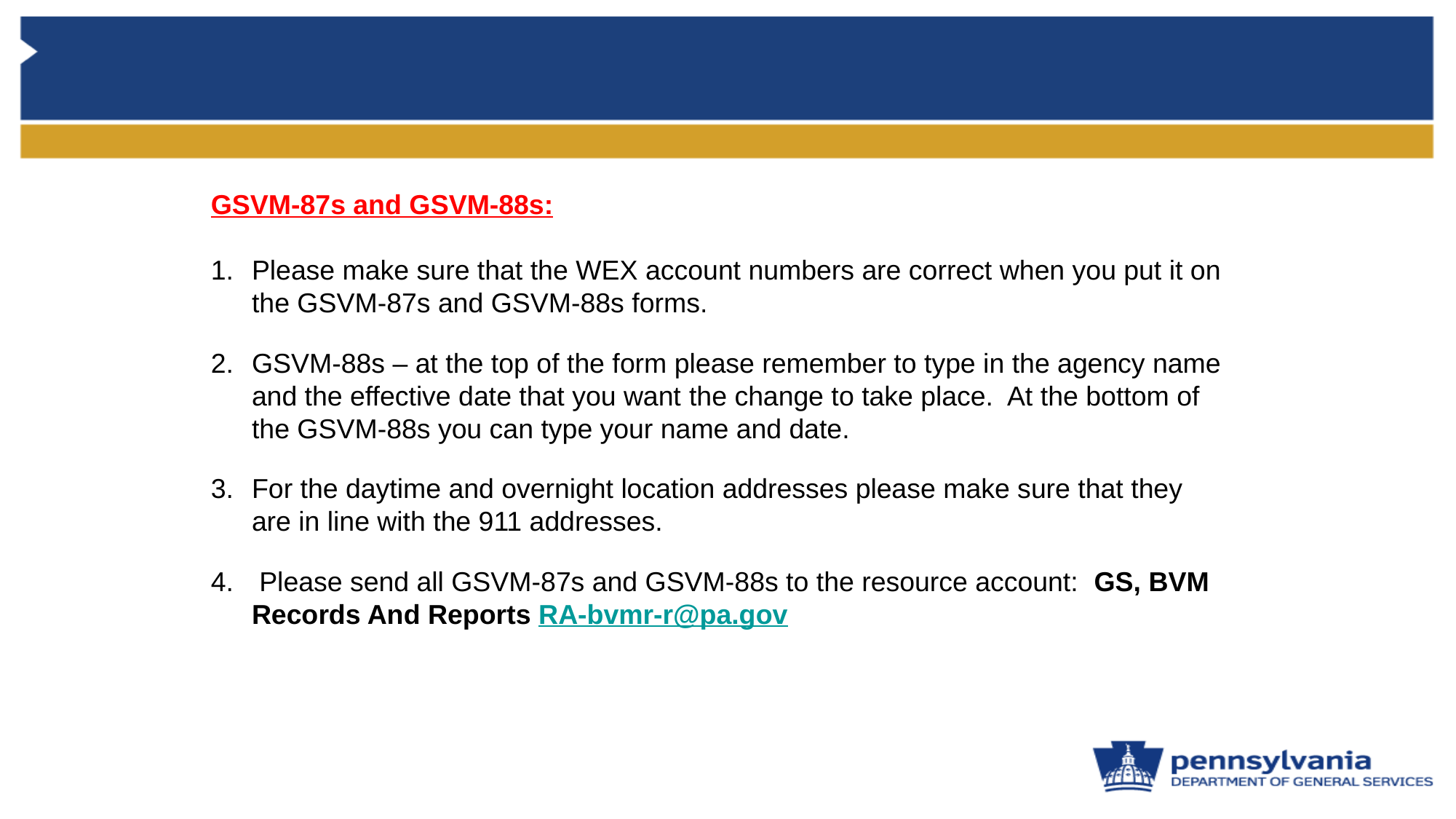

GSVM-87s and GSVM-88s:

Please make sure that the WEX account numbers are correct when you put it on the GSVM-87s and GSVM-88s forms.
GSVM-88s – at the top of the form please remember to type in the agency name and the effective date that you want the change to take place.  At the bottom of the GSVM-88s you can type your name and date.
For the daytime and overnight location addresses please make sure that they are in line with the 911 addresses.
 Please send all GSVM-87s and GSVM-88s to the resource account:  GS, BVM Records And Reports RA-bvmr-r@pa.gov